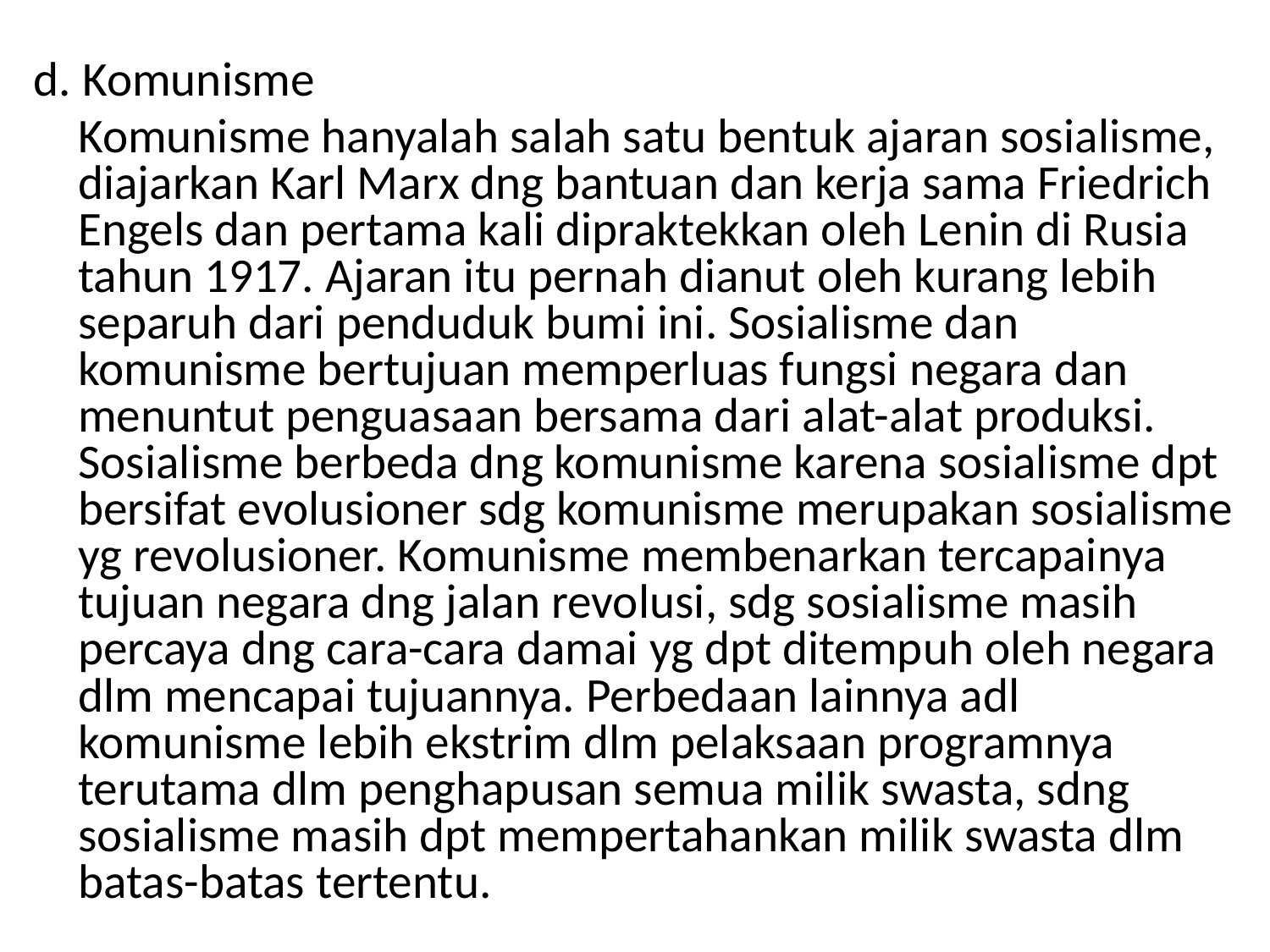

d. Komunisme
	Komunisme hanyalah salah satu bentuk ajaran sosialisme, diajarkan Karl Marx dng bantuan dan kerja sama Friedrich Engels dan pertama kali dipraktekkan oleh Lenin di Rusia tahun 1917. Ajaran itu pernah dianut oleh kurang lebih separuh dari penduduk bumi ini. Sosialisme dan komunisme bertujuan memperluas fungsi negara dan menuntut penguasaan bersama dari alat-alat produksi. Sosialisme berbeda dng komunisme karena sosialisme dpt bersifat evolusioner sdg komunisme merupakan sosialisme yg revolusioner. Komunisme membenarkan tercapainya tujuan negara dng jalan revolusi, sdg sosialisme masih percaya dng cara-cara damai yg dpt ditempuh oleh negara dlm mencapai tujuannya. Perbedaan lainnya adl komunisme lebih ekstrim dlm pelaksaan programnya terutama dlm penghapusan semua milik swasta, sdng sosialisme masih dpt mempertahankan milik swasta dlm batas-batas tertentu.